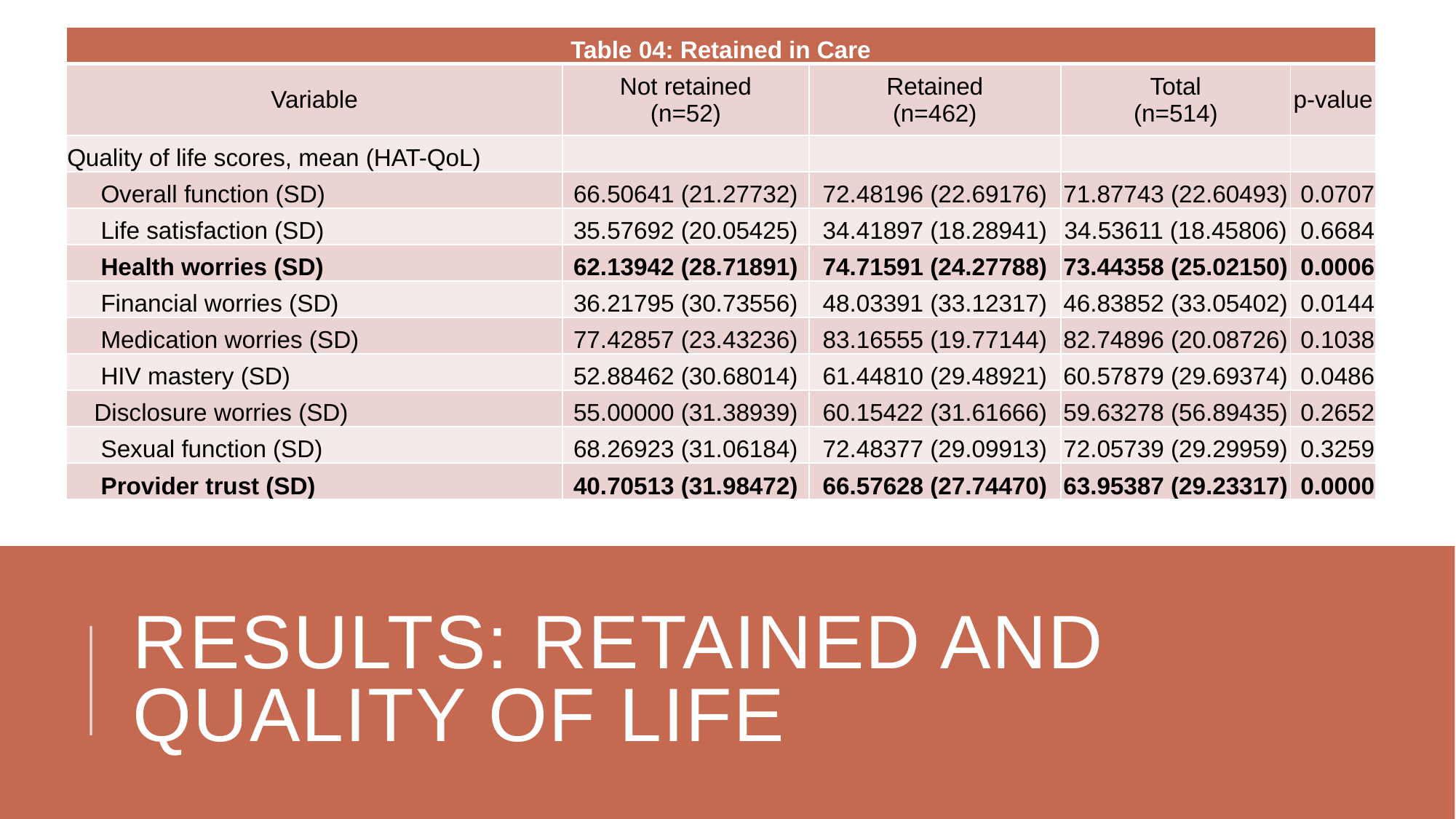

| Table 04: Retained in Care |  |  |  |  |
| --- | --- | --- | --- | --- |
| Variable | Not retained (n=52) | Retained (n=462) | Total (n=514) | p-value |
| Quality of life scores, mean (HAT-QoL) |  |  |  |  |
| Overall function (SD) | 66.50641 (21.27732) | 72.48196 (22.69176) | 71.87743 (22.60493) | 0.0707 |
| Life satisfaction (SD) | 35.57692 (20.05425) | 34.41897 (18.28941) | 34.53611 (18.45806) | 0.6684 |
| Health worries (SD) | 62.13942 (28.71891) | 74.71591 (24.27788) | 73.44358 (25.02150) | 0.0006 |
| Financial worries (SD) | 36.21795 (30.73556) | 48.03391 (33.12317) | 46.83852 (33.05402) | 0.0144 |
| Medication worries (SD) | 77.42857 (23.43236) | 83.16555 (19.77144) | 82.74896 (20.08726) | 0.1038 |
| HIV mastery (SD) | 52.88462 (30.68014) | 61.44810 (29.48921) | 60.57879 (29.69374) | 0.0486 |
| Disclosure worries (SD) | 55.00000 (31.38939) | 60.15422 (31.61666) | 59.63278 (56.89435) | 0.2652 |
| Sexual function (SD) | 68.26923 (31.06184) | 72.48377 (29.09913) | 72.05739 (29.29959) | 0.3259 |
| Provider trust (SD) | 40.70513 (31.98472) | 66.57628 (27.74470) | 63.95387 (29.23317) | 0.0000 |

# Results: Retained and quality of LIFE